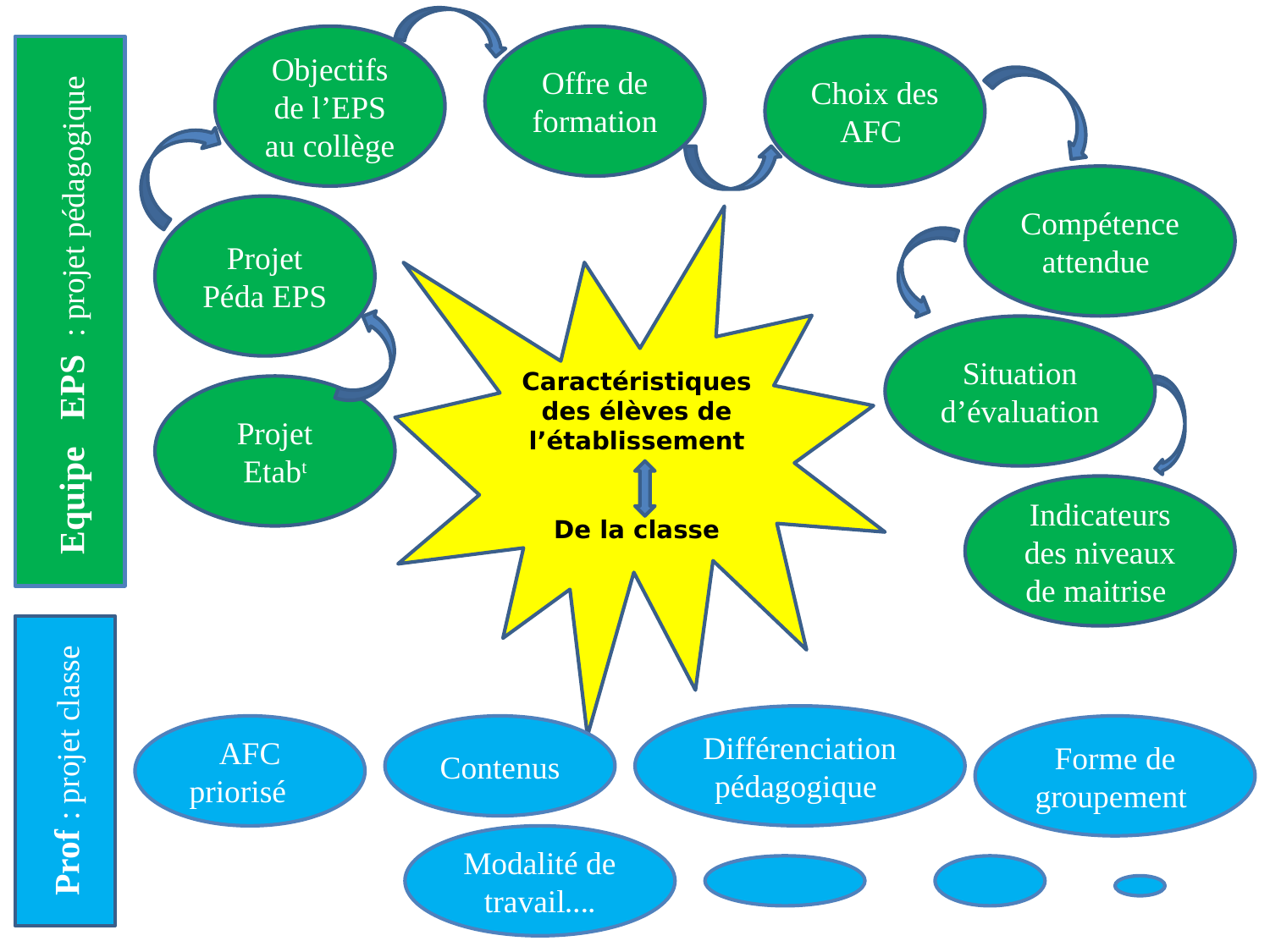

Objectifs de l’EPS au collège
Offre de formation
Equipe   EPS  : projet pédagogique
Choix des AFC

Compétence attendue
Projet Péda EPS
Caractéristiques des élèves de l’établissement

De la classe

Situation d’évaluation
Projet Etabt

Indicateurs des niveaux de maitrise
Prof : projet classe
Différenciation pédagogique
AFC priorisé
Contenus
Forme de groupement
Modalité de travail….